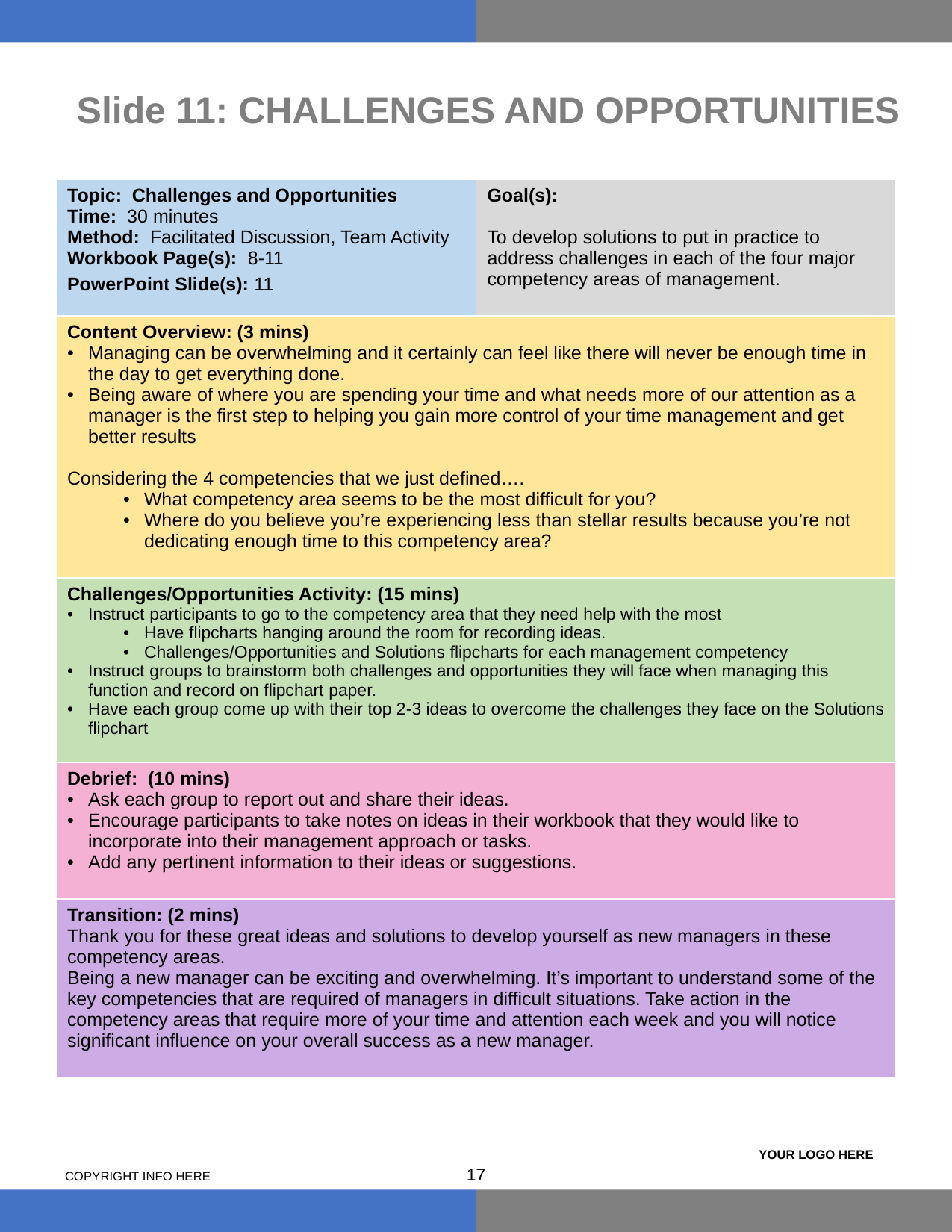

# Slide 11: CHALLENGES AND OPPORTUNITIES
| Topic: Challenges and Opportunities Time: 30 minutes Method: Facilitated Discussion, Team Activity Workbook Page(s): 8-11 PowerPoint Slide(s): 11 | Goal(s): To develop solutions to put in practice to address challenges in each of the four major competency areas of management. |
| --- | --- |
| Content Overview: (3 mins) Managing can be overwhelming and it certainly can feel like there will never be enough time in the day to get everything done. Being aware of where you are spending your time and what needs more of our attention as a manager is the first step to helping you gain more control of your time management and get better results Considering the 4 competencies that we just defined…. What competency area seems to be the most difficult for you? Where do you believe you’re experiencing less than stellar results because you’re not dedicating enough time to this competency area? |  |
| Challenges/Opportunities Activity: (15 mins) Instruct participants to go to the competency area that they need help with the most Have flipcharts hanging around the room for recording ideas. Challenges/Opportunities and Solutions flipcharts for each management competency Instruct groups to brainstorm both challenges and opportunities they will face when managing this function and record on flipchart paper. Have each group come up with their top 2-3 ideas to overcome the challenges they face on the Solutions flipchart |  |
| Debrief: (10 mins) Ask each group to report out and share their ideas. Encourage participants to take notes on ideas in their workbook that they would like to incorporate into their management approach or tasks. Add any pertinent information to their ideas or suggestions. |  |
| Transition: (2 mins) Thank you for these great ideas and solutions to develop yourself as new managers in these competency areas. Being a new manager can be exciting and overwhelming. It’s important to understand some of the key competencies that are required of managers in difficult situations. Take action in the competency areas that require more of your time and attention each week and you will notice significant influence on your overall success as a new manager. |  |
17